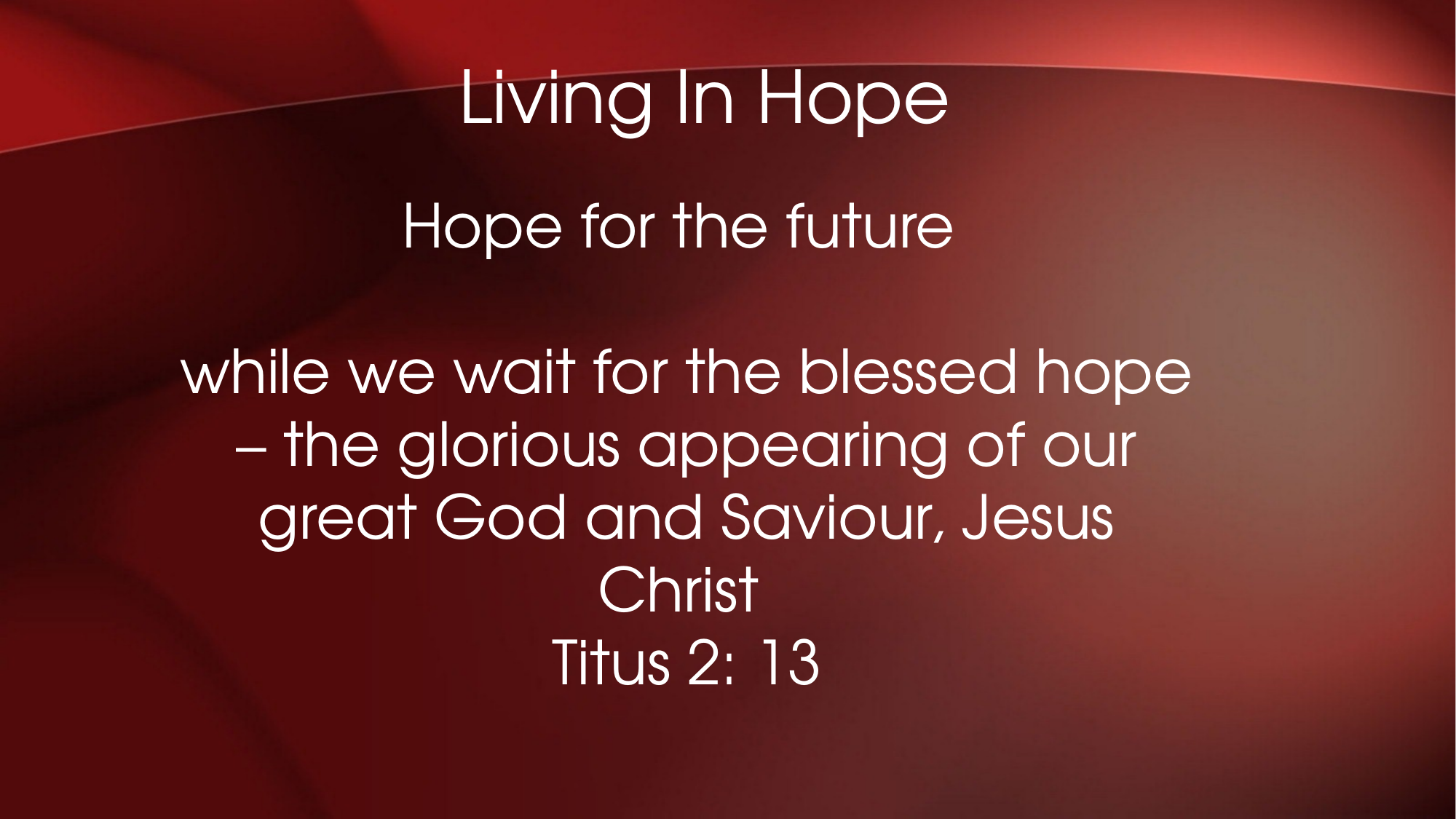

Living In Hope
Hope for the future

while we wait for the blessed hope – the glorious appearing of our great God and Saviour, Jesus Christ
Titus 2: 13